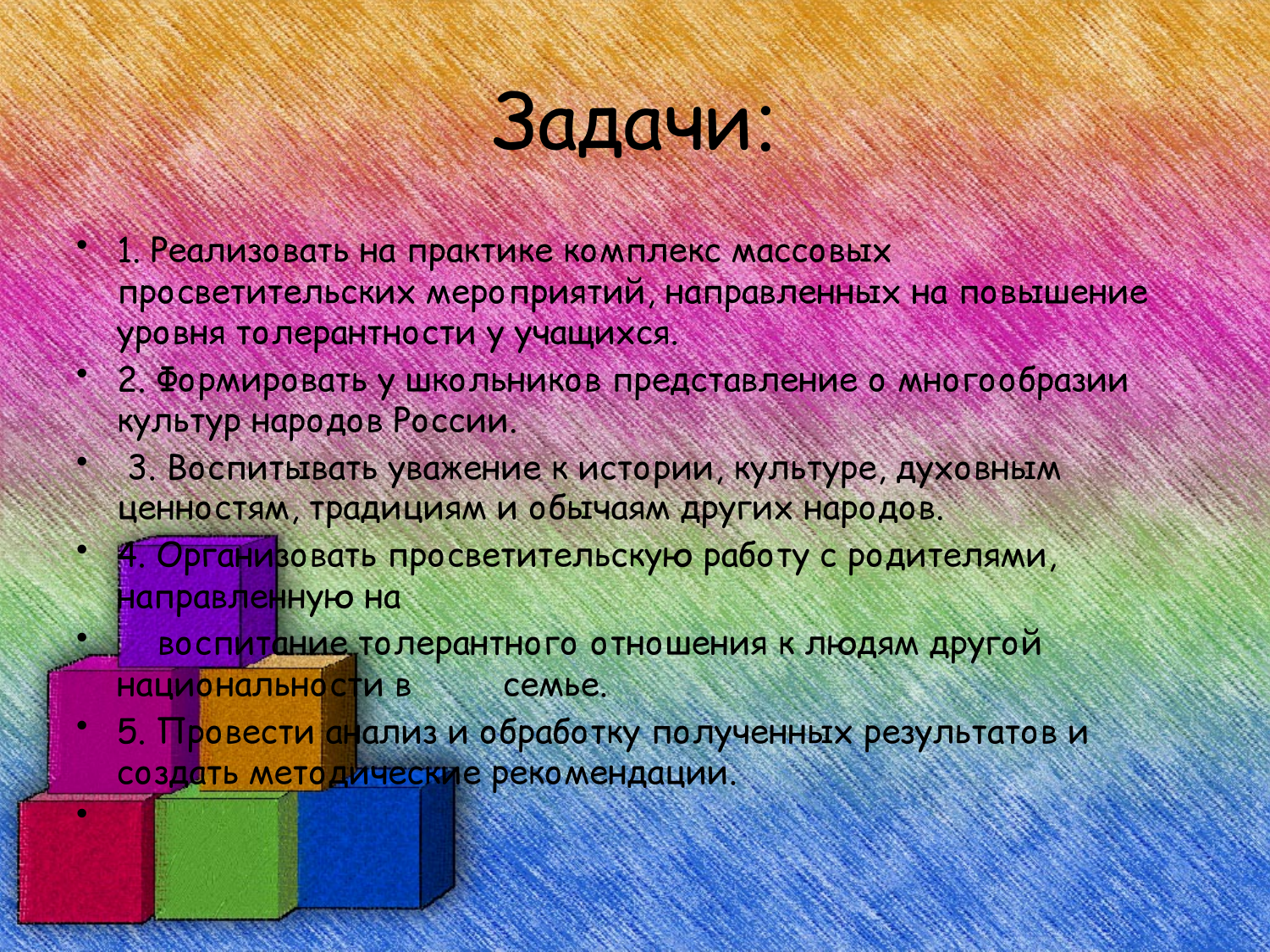

# Задачи:
1. Реализовать на практике комплекс массовых просветительских мероприятий, направленных на повышение уровня толерантности у учащихся.
2. Формировать у школьников представление о многообразии культур народов России.
 3. Воспитывать уважение к истории, культуре, духовным ценностям, традициям и обычаям других народов.
4. Организовать просветительскую работу с родителями, направленную на
    воспитание толерантного отношения к людям другой национальности в         семье.
5. Провести анализ и обработку полученных результатов и создать методические рекомендации.